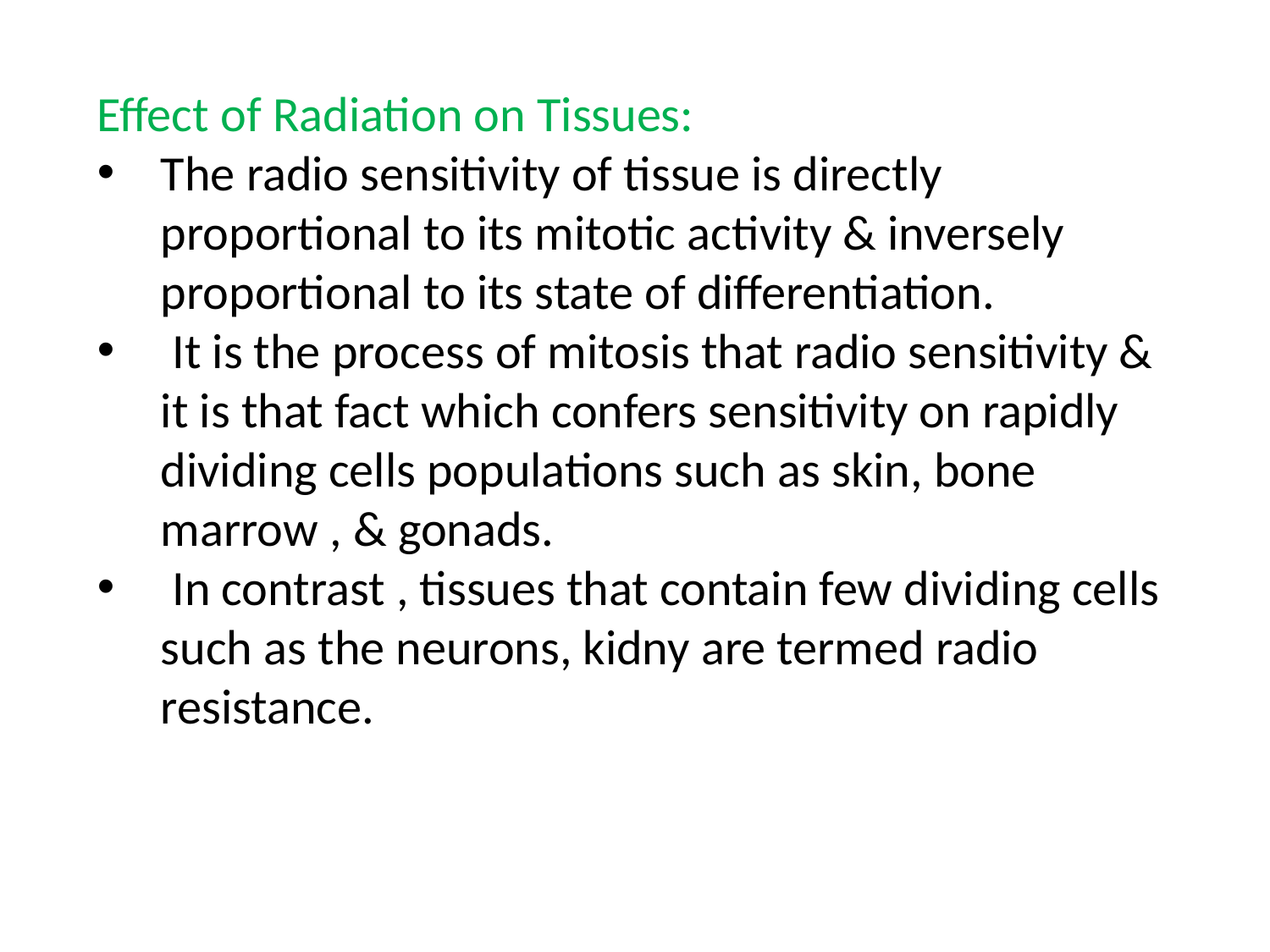

Effect of Radiation on Tissues:
The radio sensitivity of tissue is directly proportional to its mitotic activity & inversely proportional to its state of differentiation.
 It is the process of mitosis that radio sensitivity & it is that fact which confers sensitivity on rapidly dividing cells populations such as skin, bone marrow , & gonads.
 In contrast , tissues that contain few dividing cells such as the neurons, kidny are termed radio resistance.